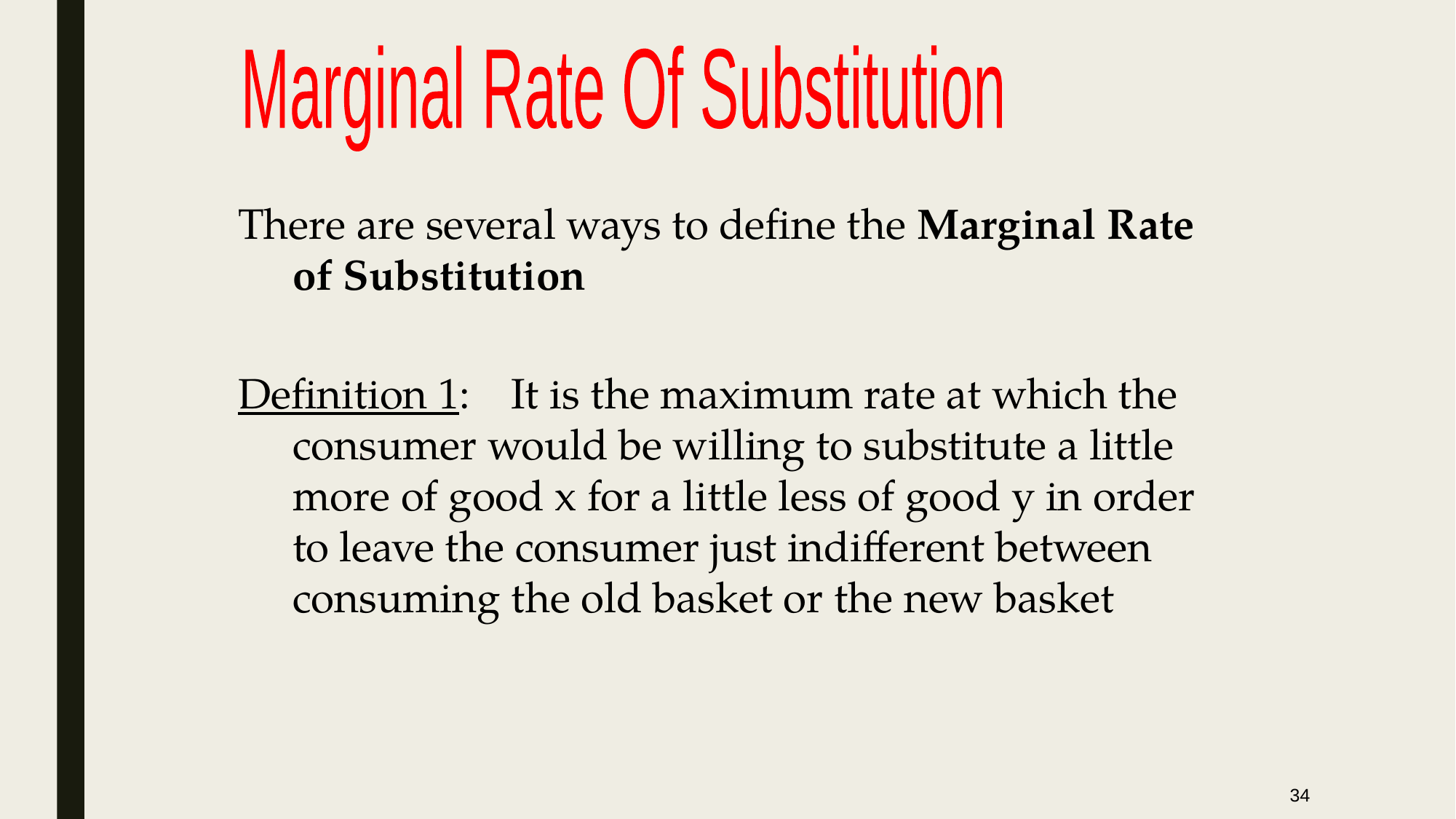

Marginal Rate Of Substitution
There are several ways to define the Marginal Rate of Substitution

Definition 1:	It is the maximum rate at which the consumer would be willing to substitute a little more of good x for a little less of good y in order to leave the consumer just indifferent between consuming the old basket or the new basket

34